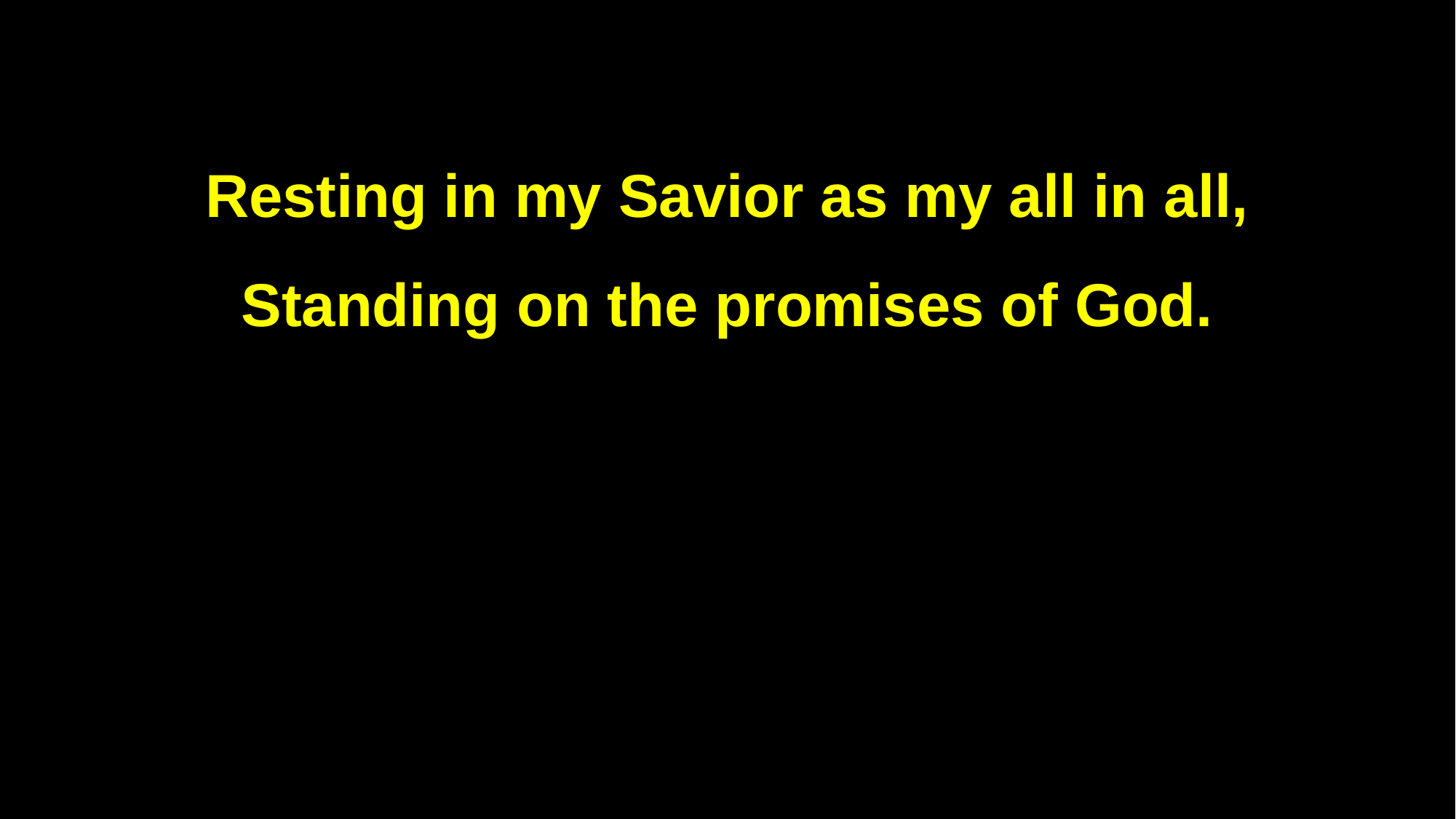

Resting in my Savior as my all in all,
Standing on the promises of God.